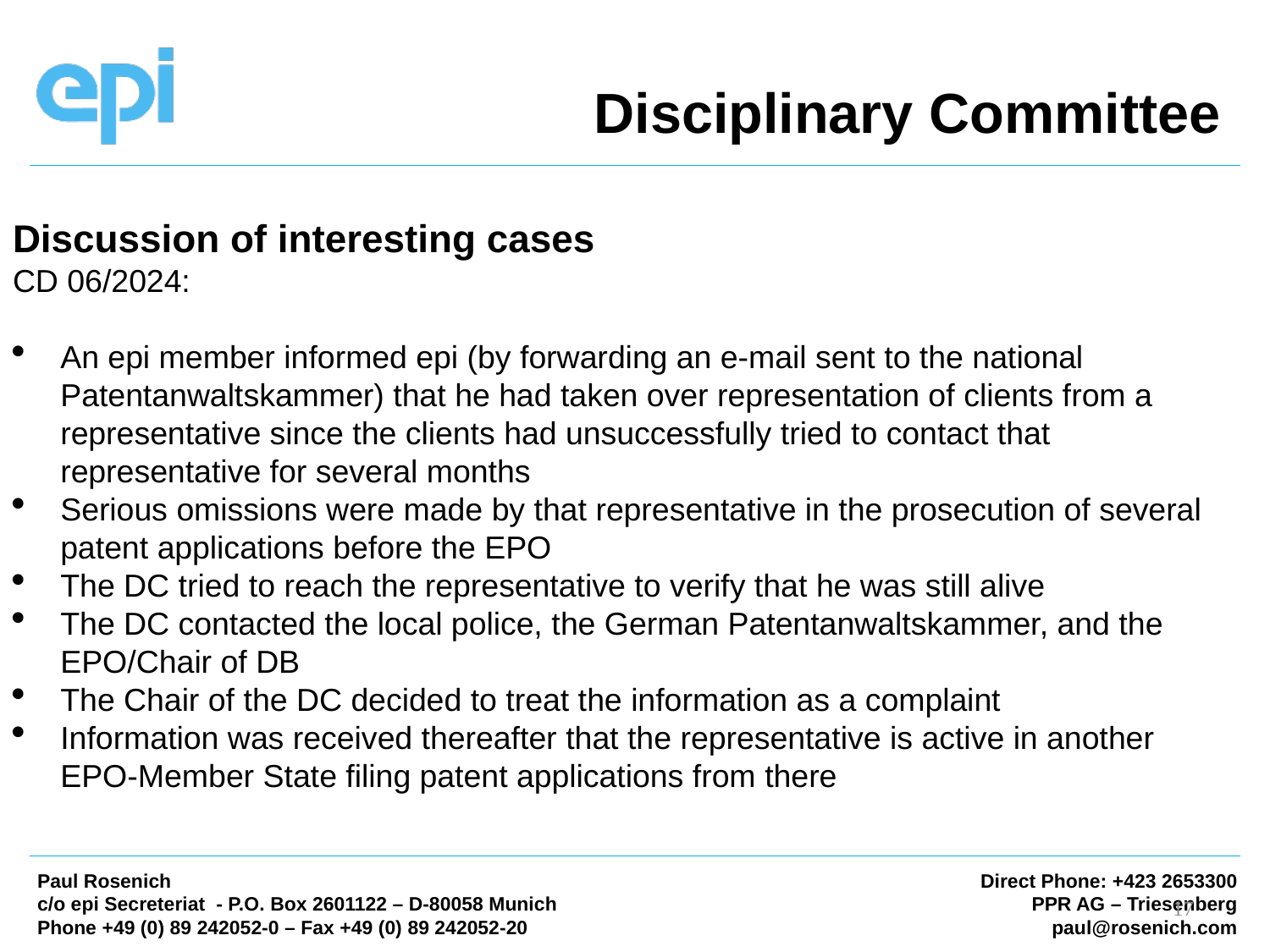

Disciplinary Committee

Discussion of interesting cases
CD 06/2024:

An epi member informed epi (by forwarding an e-mail sent to the national Patentanwaltskammer) that he had taken over representation of clients from a representative since the clients had unsuccessfully tried to contact that representative for several months
Serious omissions were made by that representative in the prosecution of several patent applications before the EPO
The DC tried to reach the representative to verify that he was still alive
The DC contacted the local police, the German Patentanwaltskammer, and the EPO/Chair of DB
The Chair of the DC decided to treat the information as a complaint
Information was received thereafter that the representative is active in another EPO-Member State filing patent applications from there

17